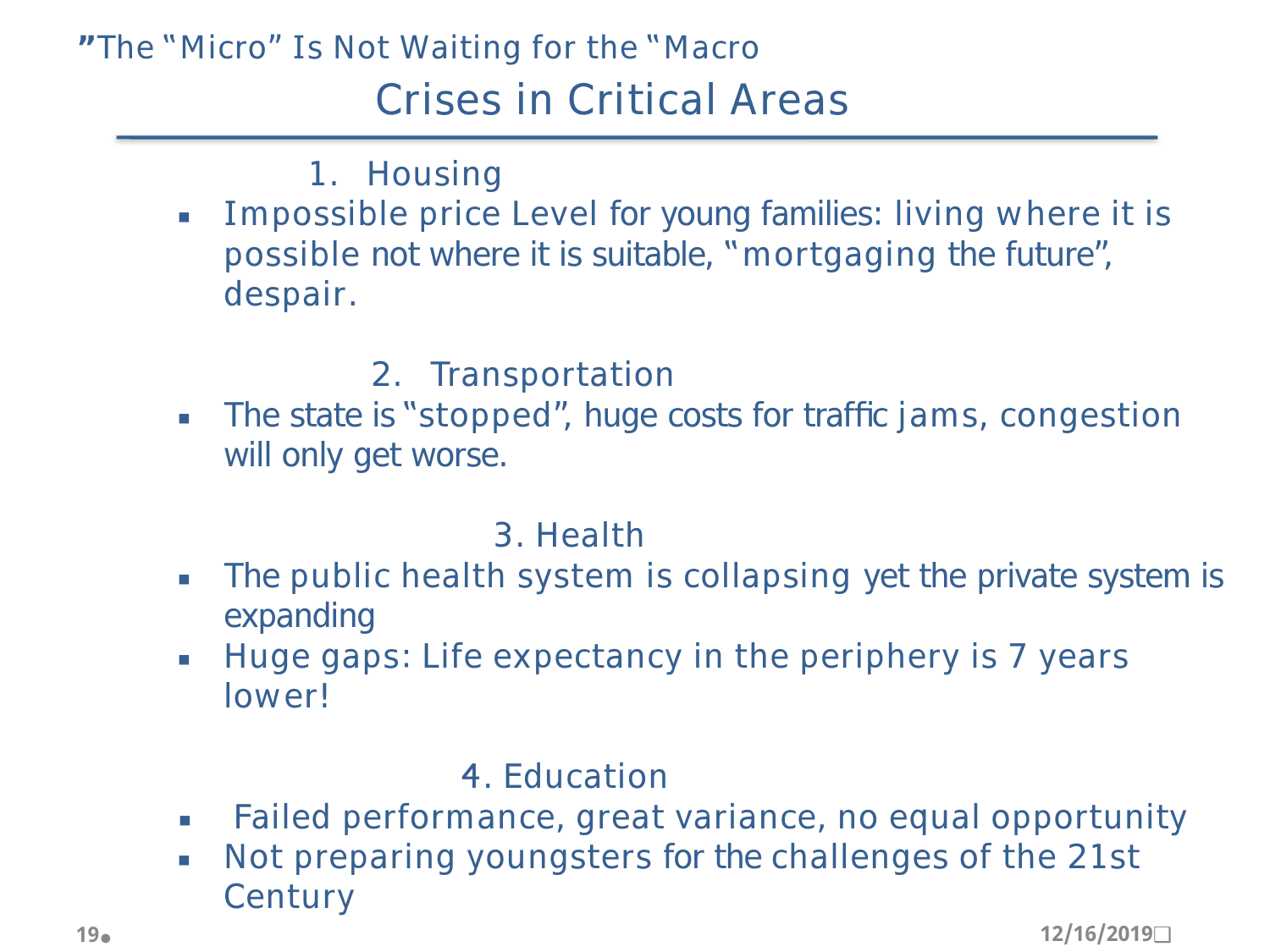

The “Micro” Is Not Waiting for the “Macro”
Crises in Critical Areas

Housing
Impossible price Level for young families: living where it is possible not where it is suitable, “mortgaging the future”, despair.

Transportation
The state is “stopped”, huge costs for traffic jams, congestion will only get worse.

3. Health
The public health system is collapsing yet the private system is expanding
Huge gaps: Life expectancy in the periphery is 7 years lower!

	   4. Education
 Failed performance, great variance, no equal opportunity
Not preparing youngsters for the challenges of the 21st Century

19
12/16/2019